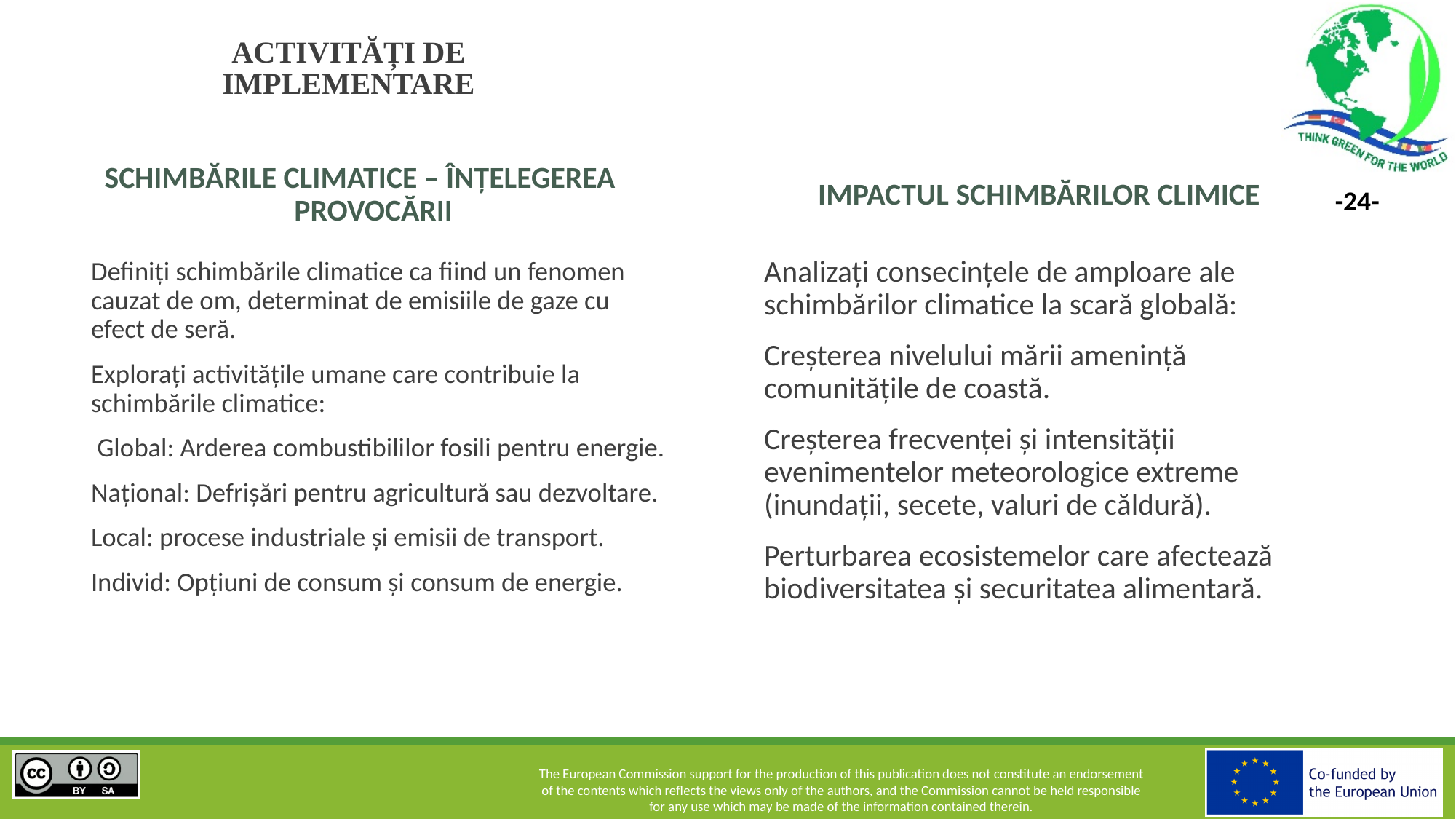

# ACTIVITĂȚI DE IMPLEMENTARE
SCHIMBĂRILE CLIMATICE – ÎNȚELEGEREA PROVOCĂRII
IMPACTUL SCHIMBĂRILOR CLIMICE
Analizați consecințele de amploare ale schimbărilor climatice la scară globală:
Creșterea nivelului mării amenință comunitățile de coastă.
Creșterea frecvenței și intensității evenimentelor meteorologice extreme (inundații, secete, valuri de căldură).
Perturbarea ecosistemelor care afectează biodiversitatea și securitatea alimentară.
Definiți schimbările climatice ca fiind un fenomen cauzat de om, determinat de emisiile de gaze cu efect de seră.
Explorați activitățile umane care contribuie la schimbările climatice:
 Global: Arderea combustibililor fosili pentru energie.
Național: Defrișări pentru agricultură sau dezvoltare.
Local: procese industriale și emisii de transport.
Individ: Opțiuni de consum și consum de energie.